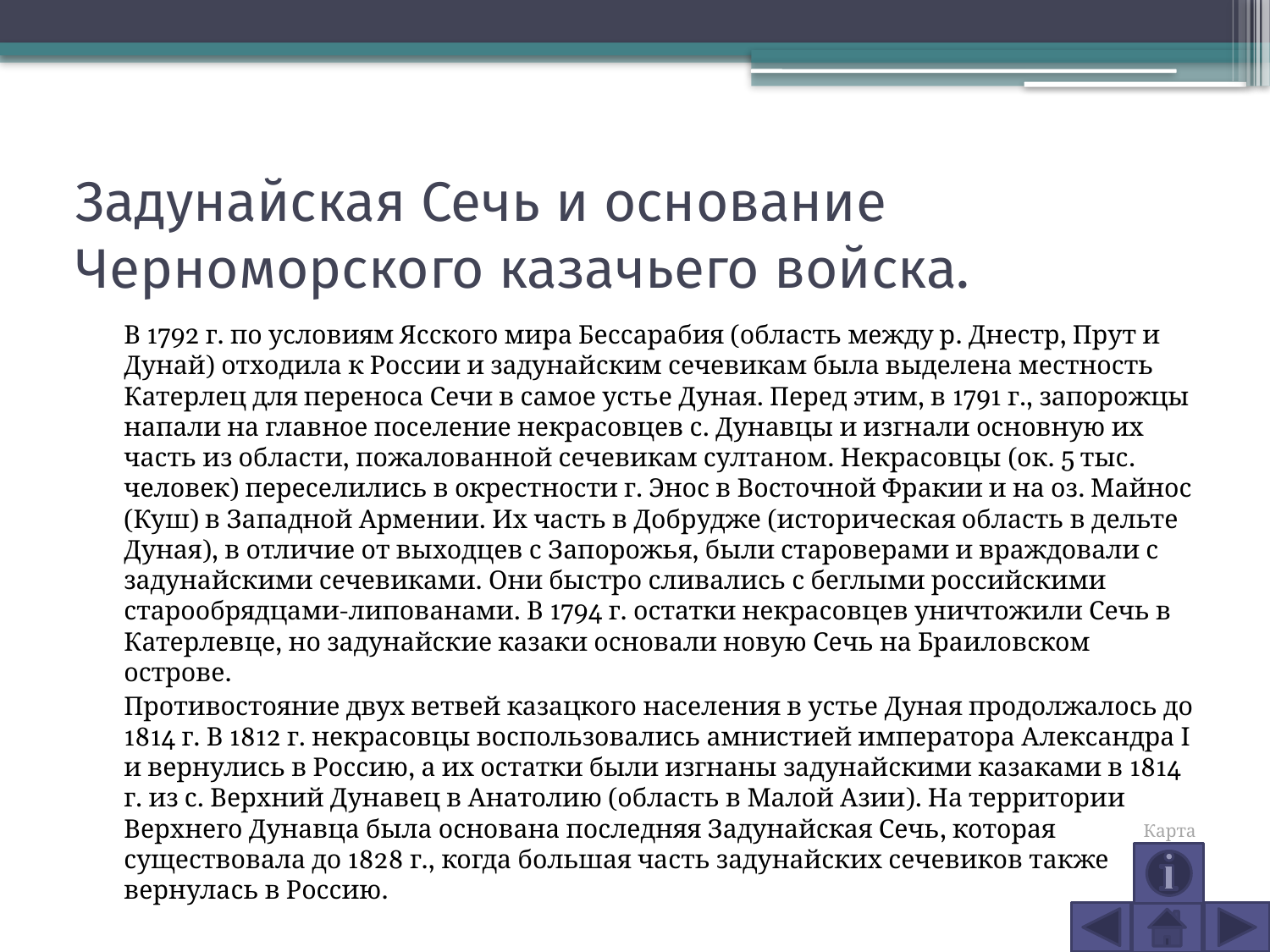

# Задунайская Сечь и основание Черноморского казачьего войска.
	В 1792 г. по условиям Ясского мира Бессарабия (область между р. Днестр, Прут и Дунай) отходила к России и задунайским сечевикам была выделена местность Катерлец для переноса Сечи в самое устье Дуная. Перед этим, в 1791 г., запорожцы напали на главное поселение некрасовцев с. Дунавцы и изгнали основную их часть из области, пожалованной сечевикам султаном. Некрасовцы (ок. 5 тыс. человек) переселились в окрестности г. Энос в Восточной Фракии и на оз. Майнос (Куш) в Западной Армении. Их часть в Добрудже (историческая область в дельте Дуная), в отличие от выходцев с Запорожья, были староверами и враждовали с задунайскими сечевиками. Они быстро сливались с беглыми российскими старообрядцами-липованами. В 1794 г. остатки некрасовцев уничтожили Сечь в Катерлевце, но задунайские казаки основали новую Сечь на Браиловском острове.
	Противостояние двух ветвей казацкого населения в устье Дуная продолжалось до 1814 г. В 1812 г. некрасовцы воспользовались амнистией императора Александра І и вернулись в Россию, а их остатки были изгнаны задунайскими казаками в 1814 г. из с. Верхний Дунавец в Анатолию (область в Малой Азии). На территории Верхнего Дунавца была основана последняя Задунайская Сечь, которая существовала до 1828 г., когда большая часть задунайских сечевиков также вернулась в Россию.

Карта